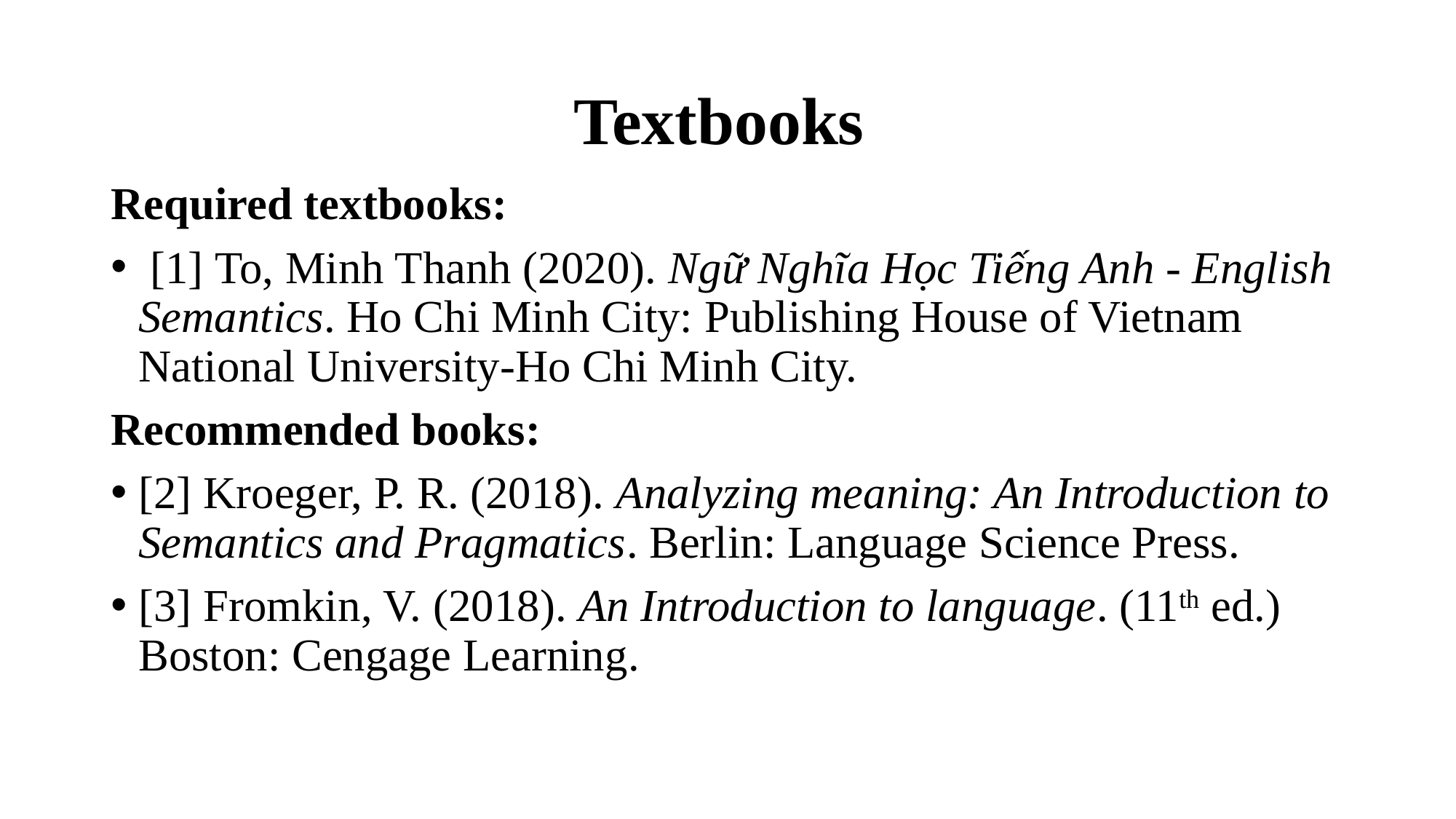

# Textbooks
Required textbooks:
 [1] To, Minh Thanh (2020). Ngữ Nghĩa Học Tiếng Anh - English Semantics. Ho Chi Minh City: Publishing House of Vietnam National University-Ho Chi Minh City.
Recommended books:
[2] Kroeger, P. R. (2018). Analyzing meaning: An Introduction to Semantics and Pragmatics. Berlin: Language Science Press.
[3] Fromkin, V. (2018). An Introduction to language. (11th ed.) Boston: Cengage Learning.